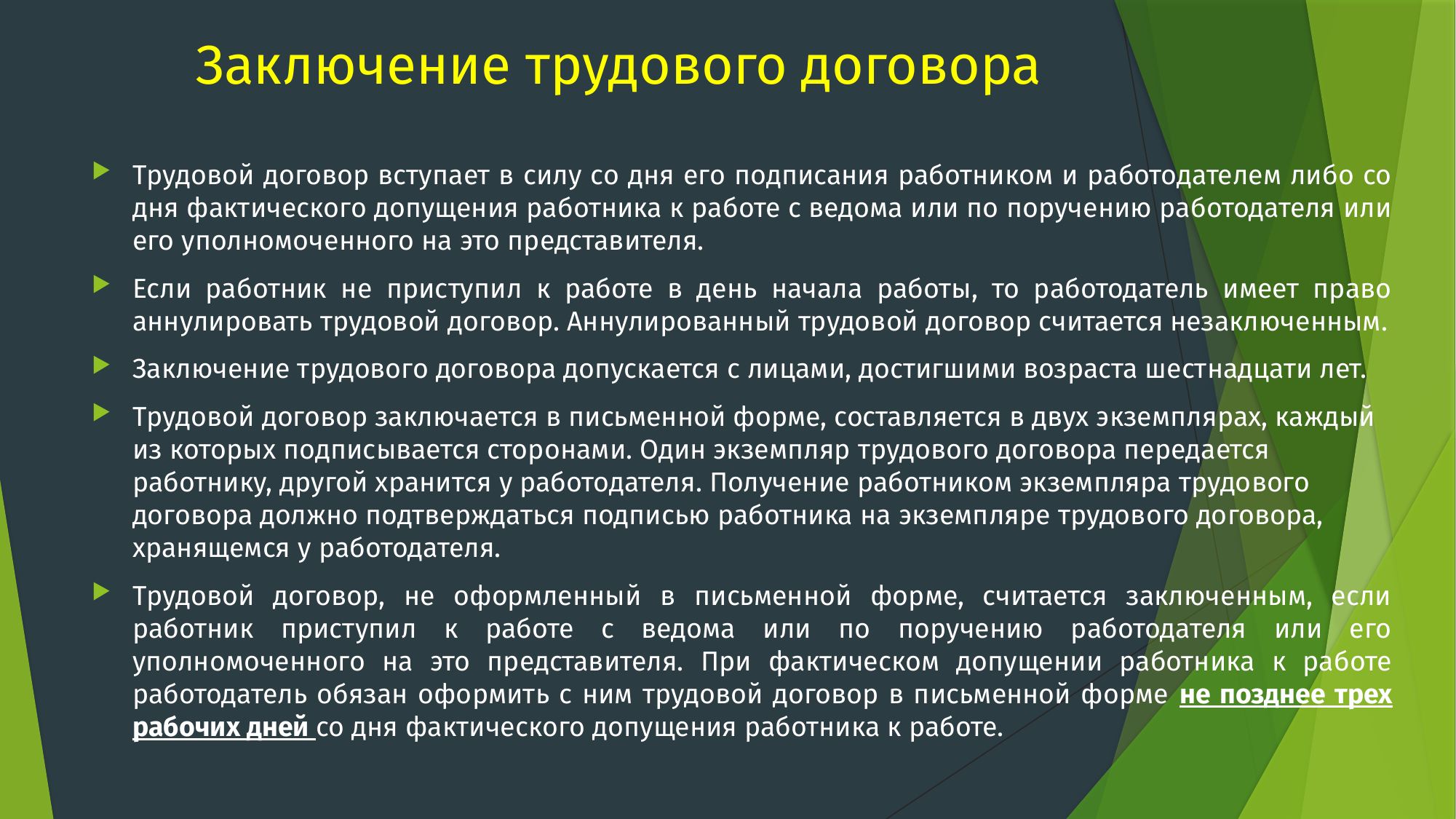

# Заключение трудового договора
Трудовой договор вступает в силу со дня его подписания работником и работодателем либо со дня фактического допущения работника к работе с ведома или по поручению работодателя или его уполномоченного на это представителя.
Если работник не приступил к работе в день начала работы, то работодатель имеет право аннулировать трудовой договор. Аннулированный трудовой договор считается незаключенным.
Заключение трудового договора допускается с лицами, достигшими возраста шестнадцати лет.
Трудовой договор заключается в письменной форме, составляется в двух экземплярах, каждый из которых подписывается сторонами. Один экземпляр трудового договора передается работнику, другой хранится у работодателя. Получение работником экземпляра трудового договора должно подтверждаться подписью работника на экземпляре трудового договора, хранящемся у работодателя.
Трудовой договор, не оформленный в письменной форме, считается заключенным, если работник приступил к работе с ведома или по поручению работодателя или его уполномоченного на это представителя. При фактическом допущении работника к работе работодатель обязан оформить с ним трудовой договор в письменной форме не позднее трех рабочих дней со дня фактического допущения работника к работе.